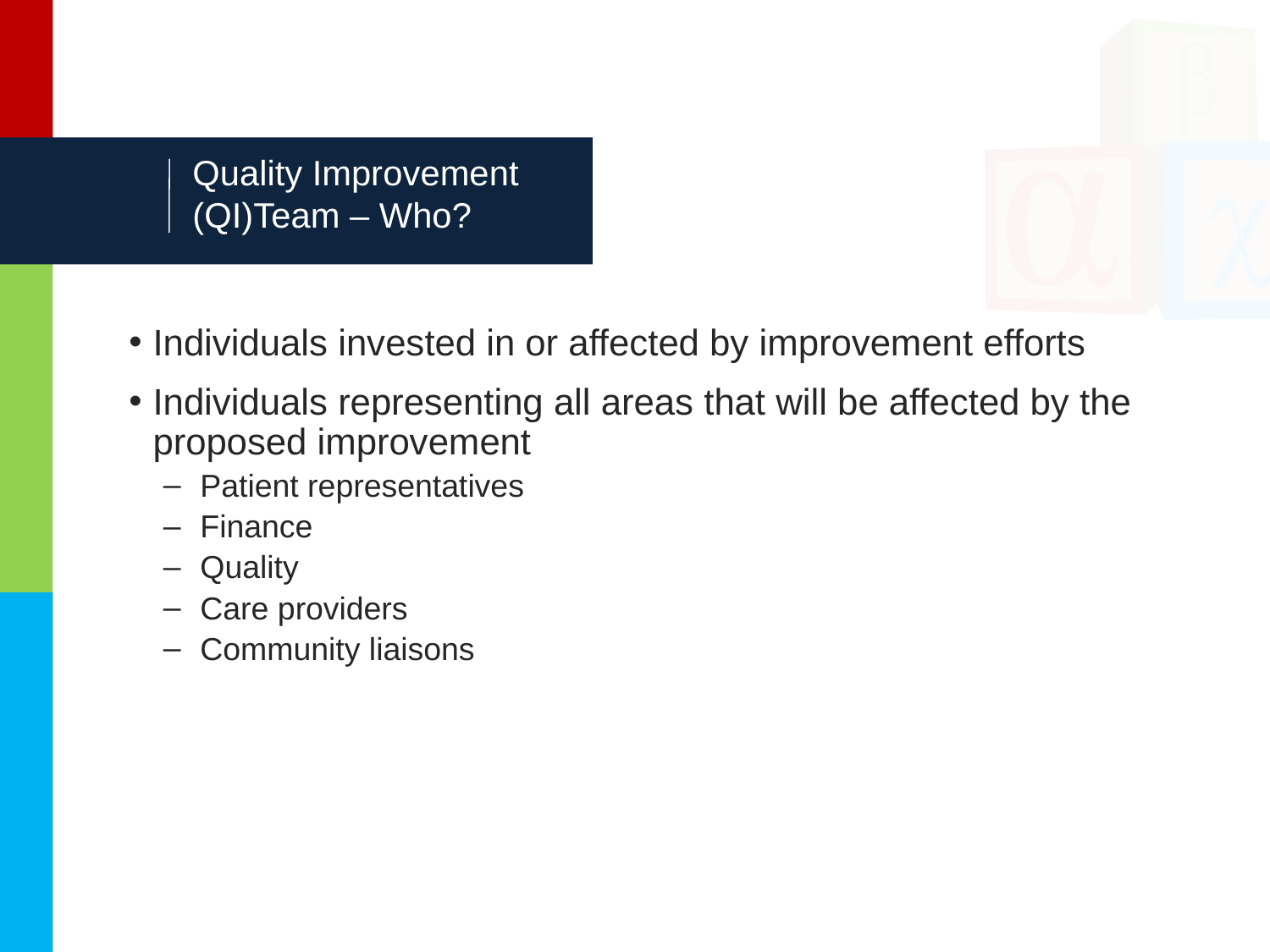

# Quality Improvement (QI)Team – Who?
Individuals invested in or affected by improvement efforts
Individuals representing all areas that will be affected by the proposed improvement
Patient representatives
Finance
Quality
Care providers
Community liaisons